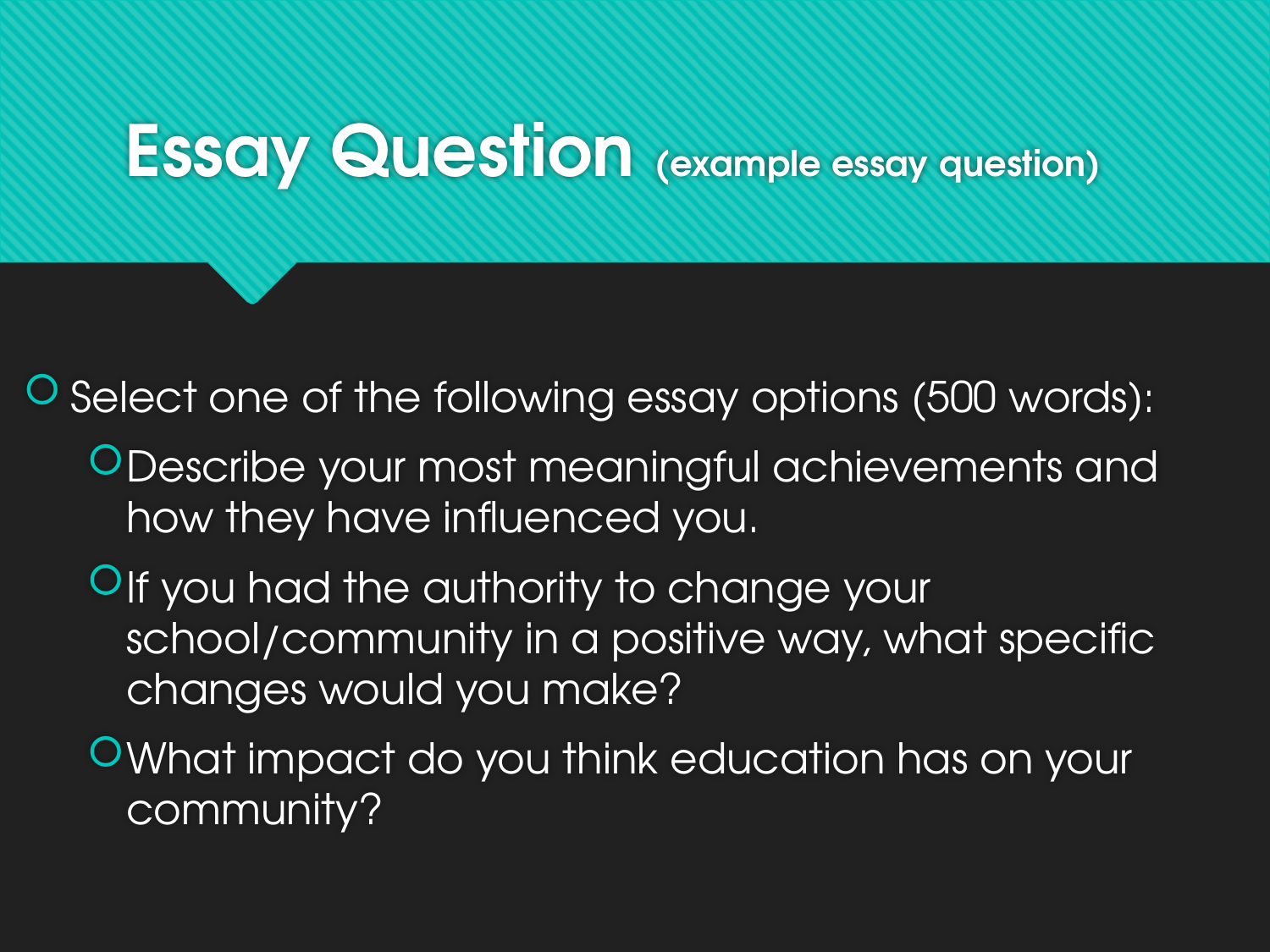

# Essay Question (example essay question)
Select one of the following essay options (500 words):
Describe your most meaningful achievements and how they have influenced you.
If you had the authority to change your school/community in a positive way, what specific changes would you make?
What impact do you think education has on your community?